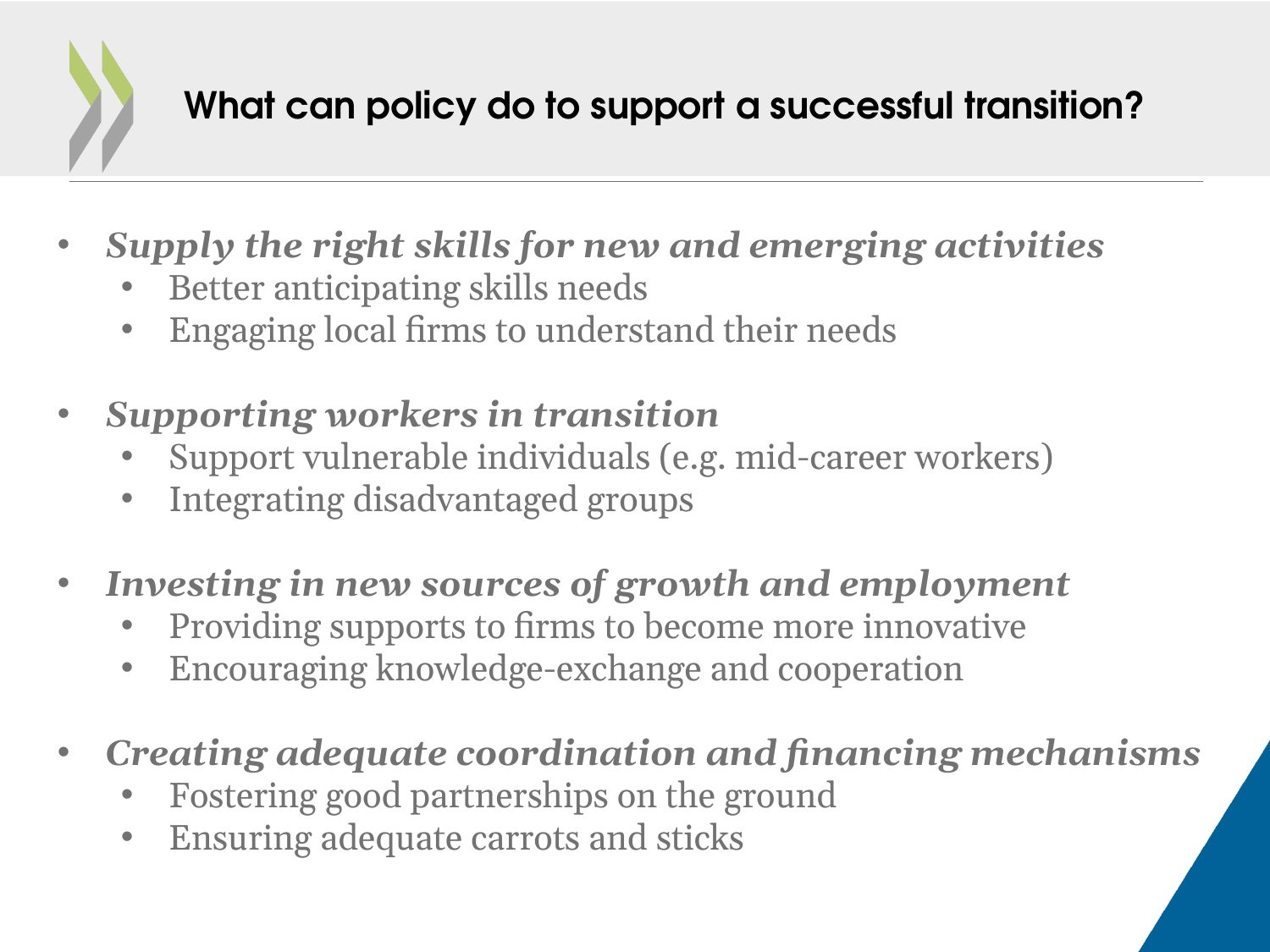

# What can policy do to support a successful transition?
Supply the right skills for new and emerging activities
Better anticipating skills needs
Engaging local firms to understand their needs

Supporting workers in transition
Support vulnerable individuals (e.g. mid-career workers)
Integrating disadvantaged groups

Investing in new sources of growth and employment
Providing supports to firms to become more innovative
Encouraging knowledge-exchange and cooperation

Creating adequate coordination and financing mechanisms
Fostering good partnerships on the ground
Ensuring adequate carrots and sticks